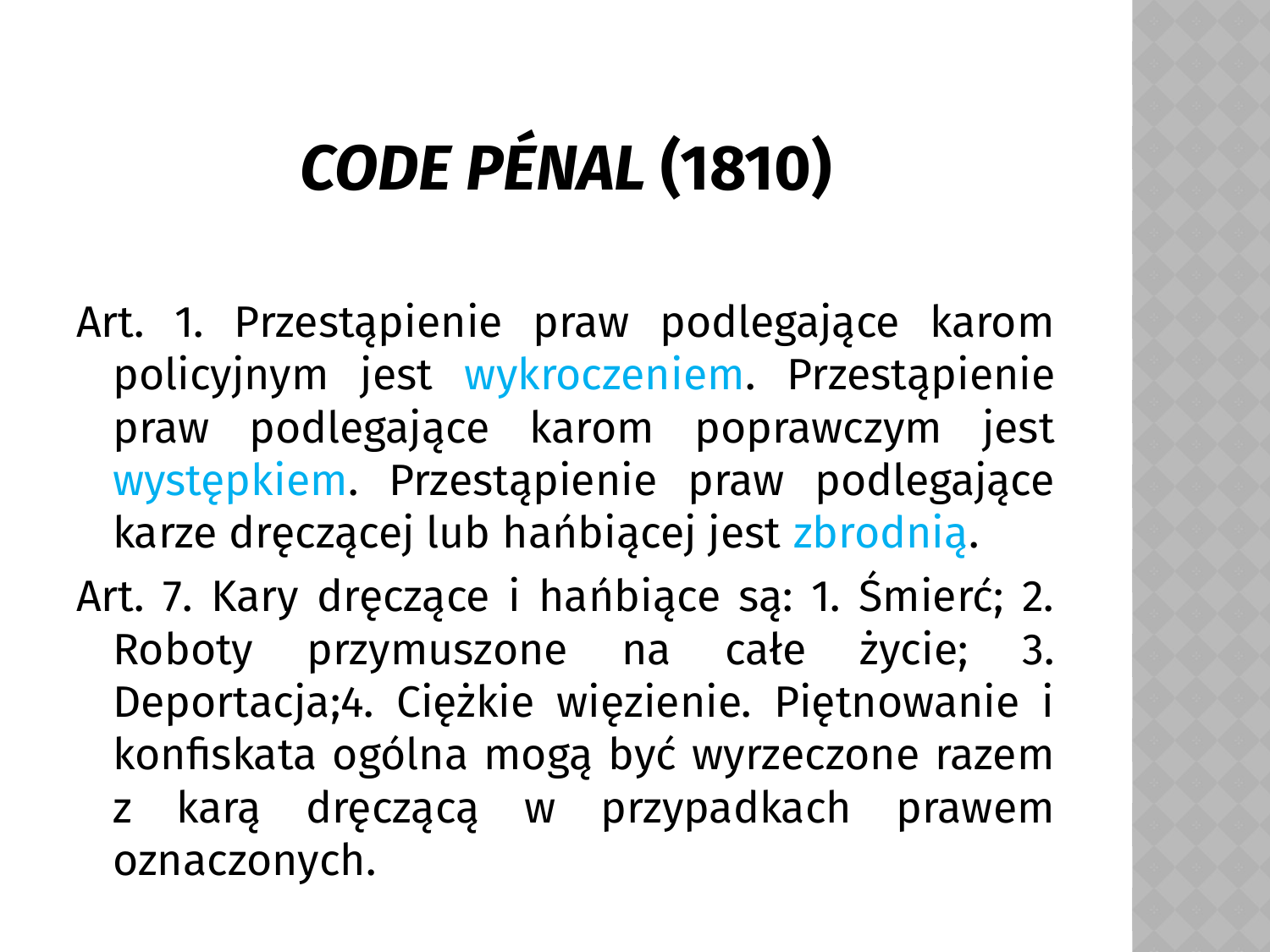

# Code pénal (1810)

Art. 1. Przestąpienie praw podlegające karom policyjnym jest wykroczeniem. Przestąpienie praw podlegające karom poprawczym jest występkiem. Przestąpienie praw podlegające karze dręczącej lub hańbiącej jest zbrodnią.
Art. 7. Kary dręczące i hańbiące są: 1. Śmierć; 2. Roboty przymuszone na całe życie; 3. Deportacja;4. Ciężkie więzienie. Piętnowanie i konfiskata ogólna mogą być wyrzeczone razem z karą dręczącą w przypadkach prawem oznaczonych.